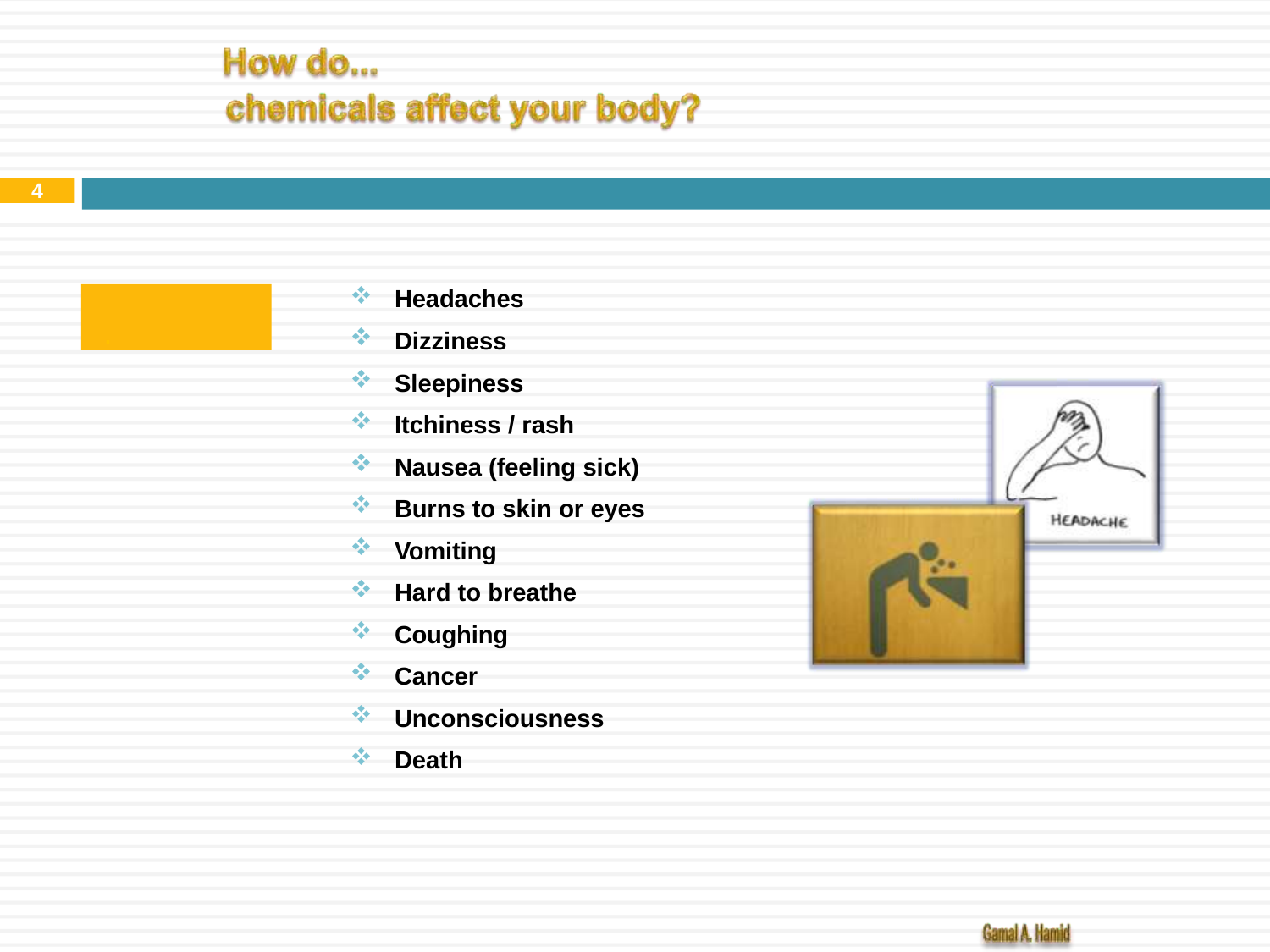

4
Headaches
Dizziness
Sleepiness
Itchiness / rash
Nausea (feeling sick)
Burns to skin or eyes
Vomiting
Hard to breathe
Coughing
Cancer
Unconsciousness
Death
.